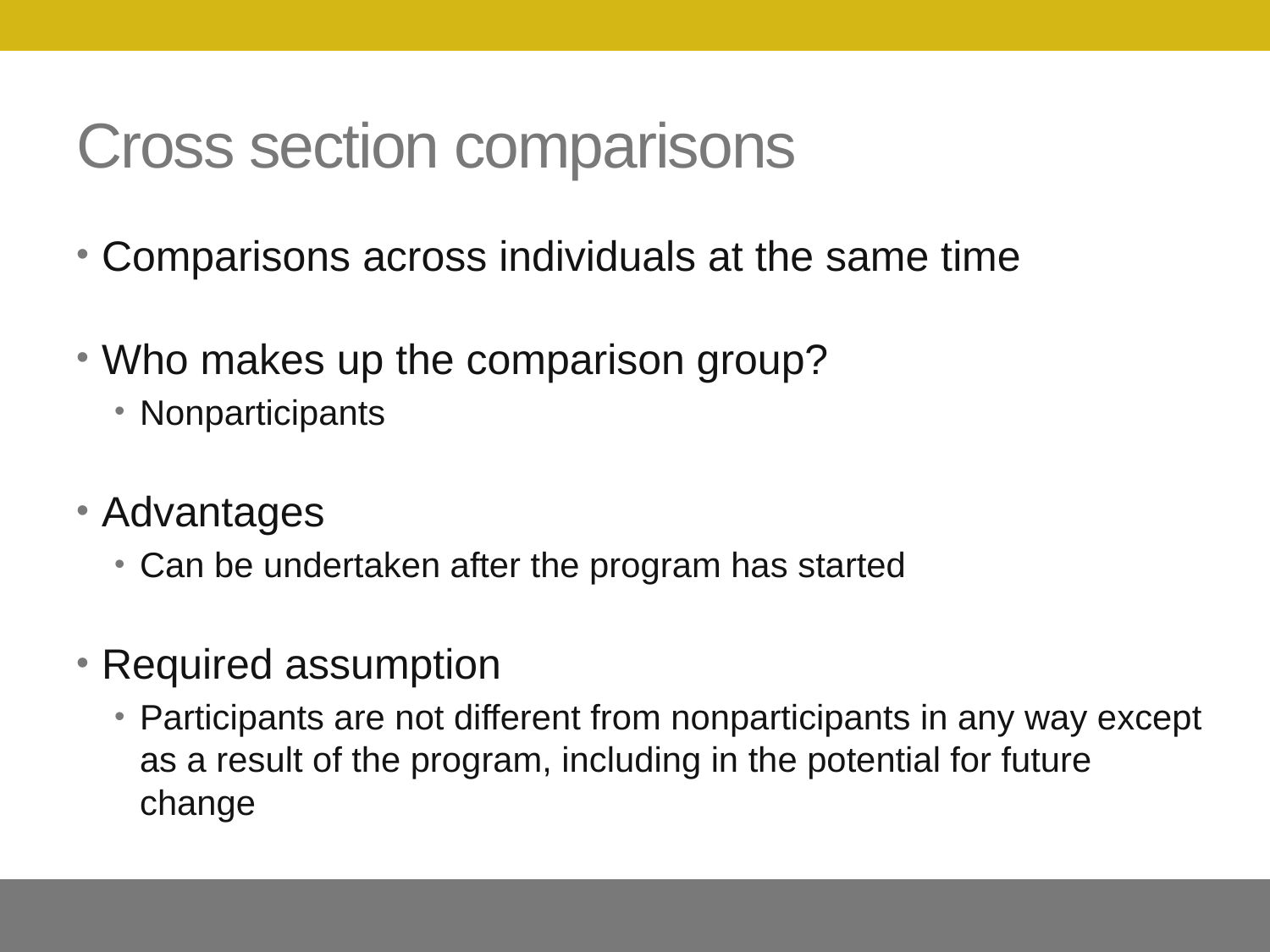

# Cross section comparisons
Comparisons across individuals at the same time

Who makes up the comparison group?
Nonparticipants

Advantages
Can be undertaken after the program has started

Required assumption
Participants are not different from nonparticipants in any way except as a result of the program, including in the potential for future change